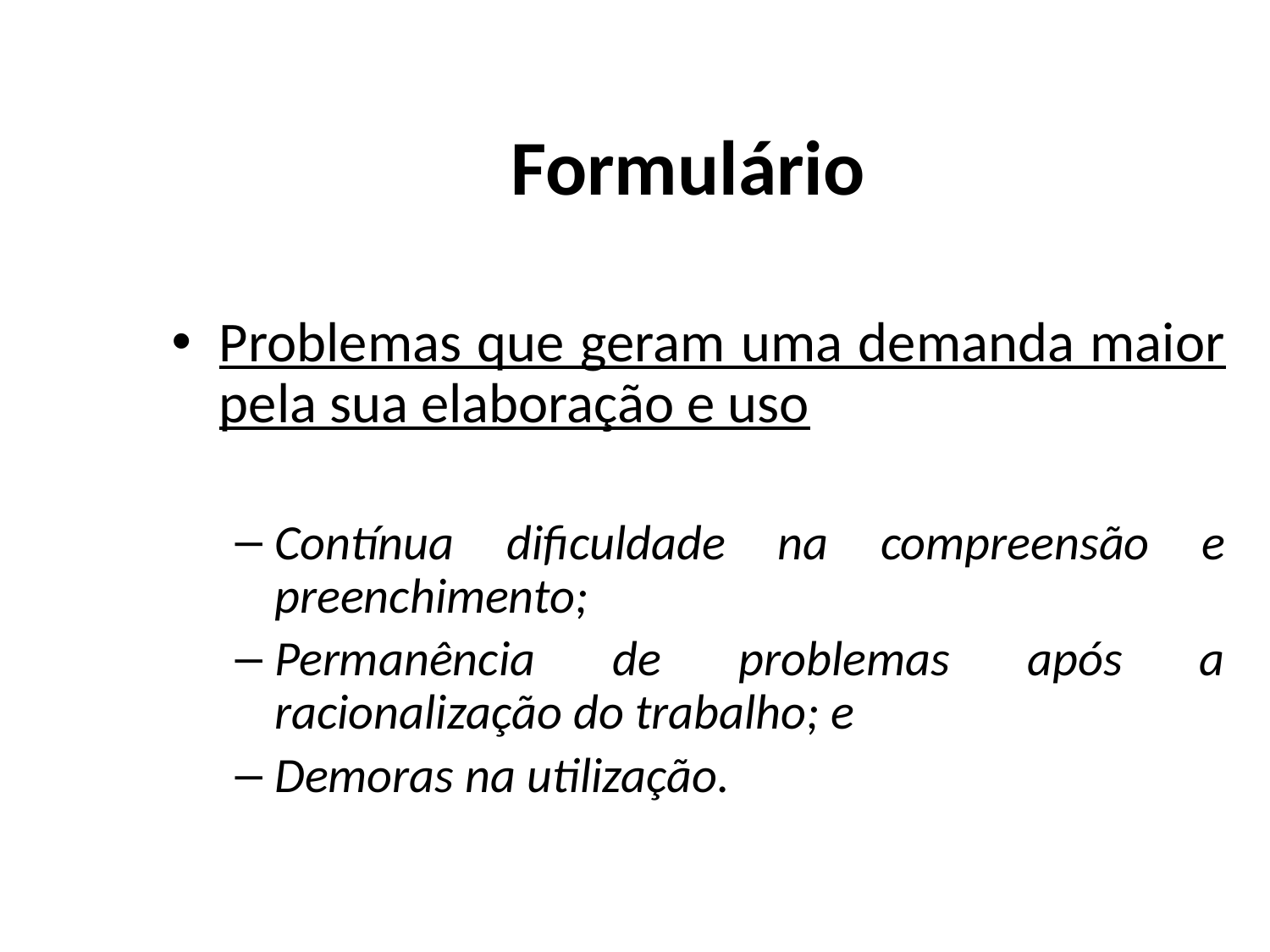

# Formulário
Problemas que geram uma demanda maior pela sua elaboração e uso

Contínua dificuldade na compreensão e preenchimento;
Permanência de problemas após a racionalização do trabalho; e
Demoras na utilização.